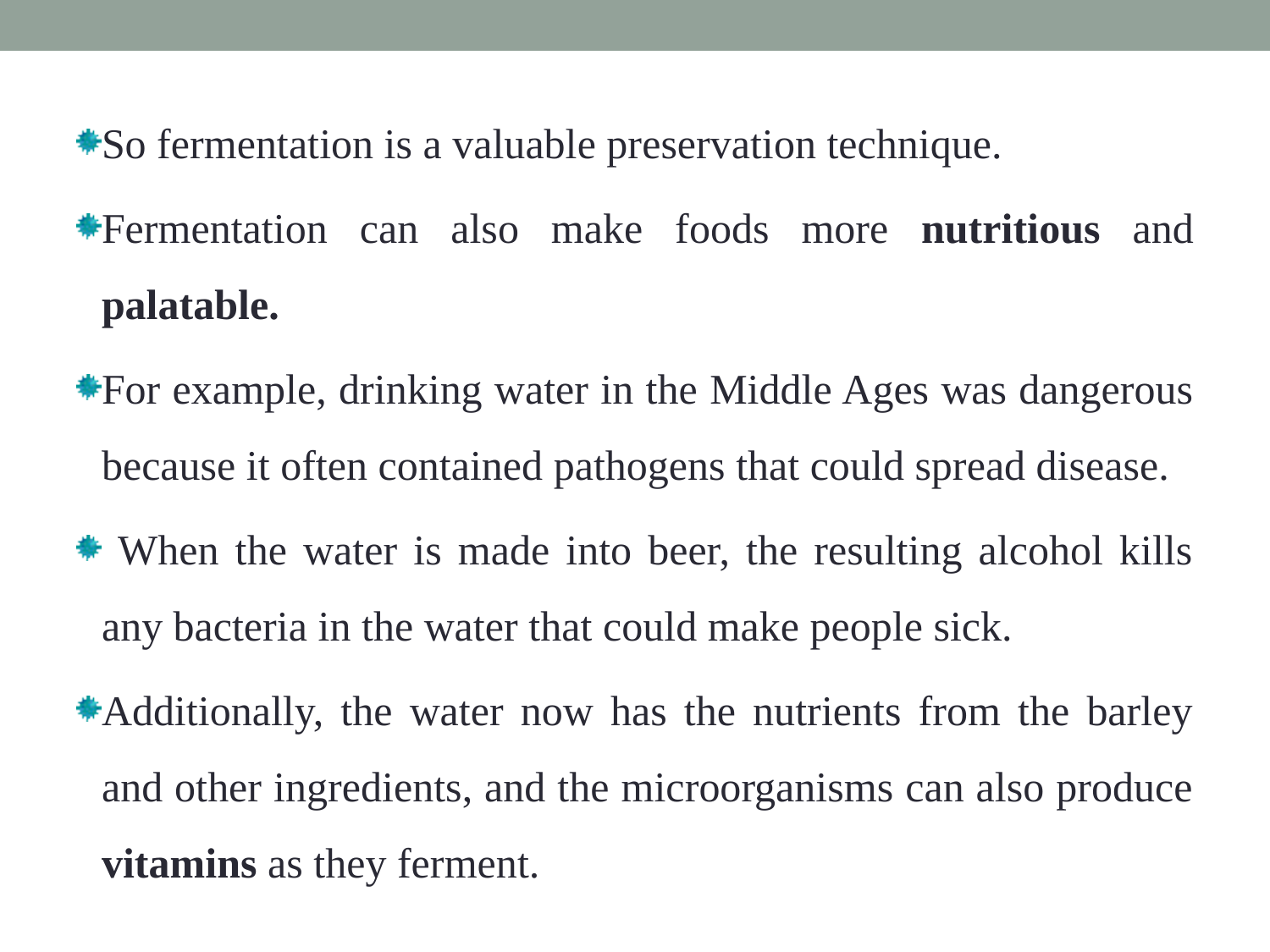

So fermentation is a valuable preservation technique.
Fermentation can also make foods more nutritious and palatable.
For example, drinking water in the Middle Ages was dangerous because it often contained pathogens that could spread disease.
 When the water is made into beer, the resulting alcohol kills any bacteria in the water that could make people sick.
Additionally, the water now has the nutrients from the barley and other ingredients, and the microorganisms can also produce vitamins as they ferment.